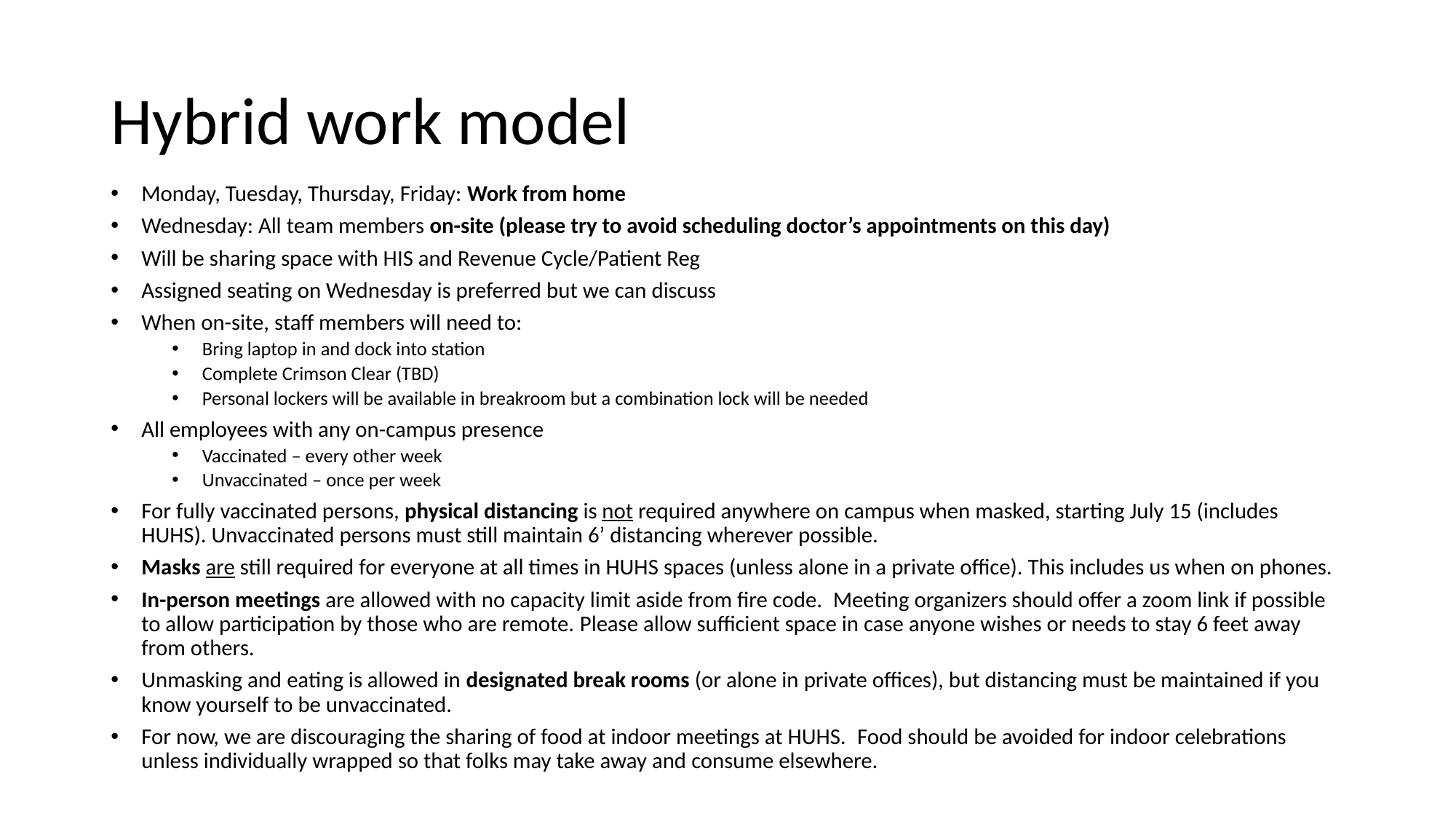

# Hybrid work model
Monday, Tuesday, Thursday, Friday: Work from home
Wednesday: All team members on-site (please try to avoid scheduling doctor’s appointments on this day)
Will be sharing space with HIS and Revenue Cycle/Patient Reg
Assigned seating on Wednesday is preferred but we can discuss
When on-site, staff members will need to:
Bring laptop in and dock into station
Complete Crimson Clear (TBD)
Personal lockers will be available in breakroom but a combination lock will be needed
All employees with any on-campus presence
Vaccinated – every other week
Unvaccinated – once per week
For fully vaccinated persons, physical distancing is not required anywhere on campus when masked, starting July 15 (includes HUHS). Unvaccinated persons must still maintain 6’ distancing wherever possible.
Masks are still required for everyone at all times in HUHS spaces (unless alone in a private office). This includes us when on phones.
In-person meetings are allowed with no capacity limit aside from fire code.  Meeting organizers should offer a zoom link if possible to allow participation by those who are remote. Please allow sufficient space in case anyone wishes or needs to stay 6 feet away from others.
Unmasking and eating is allowed in designated break rooms (or alone in private offices), but distancing must be maintained if you know yourself to be unvaccinated.
For now, we are discouraging the sharing of food at indoor meetings at HUHS.  Food should be avoided for indoor celebrations unless individually wrapped so that folks may take away and consume elsewhere.